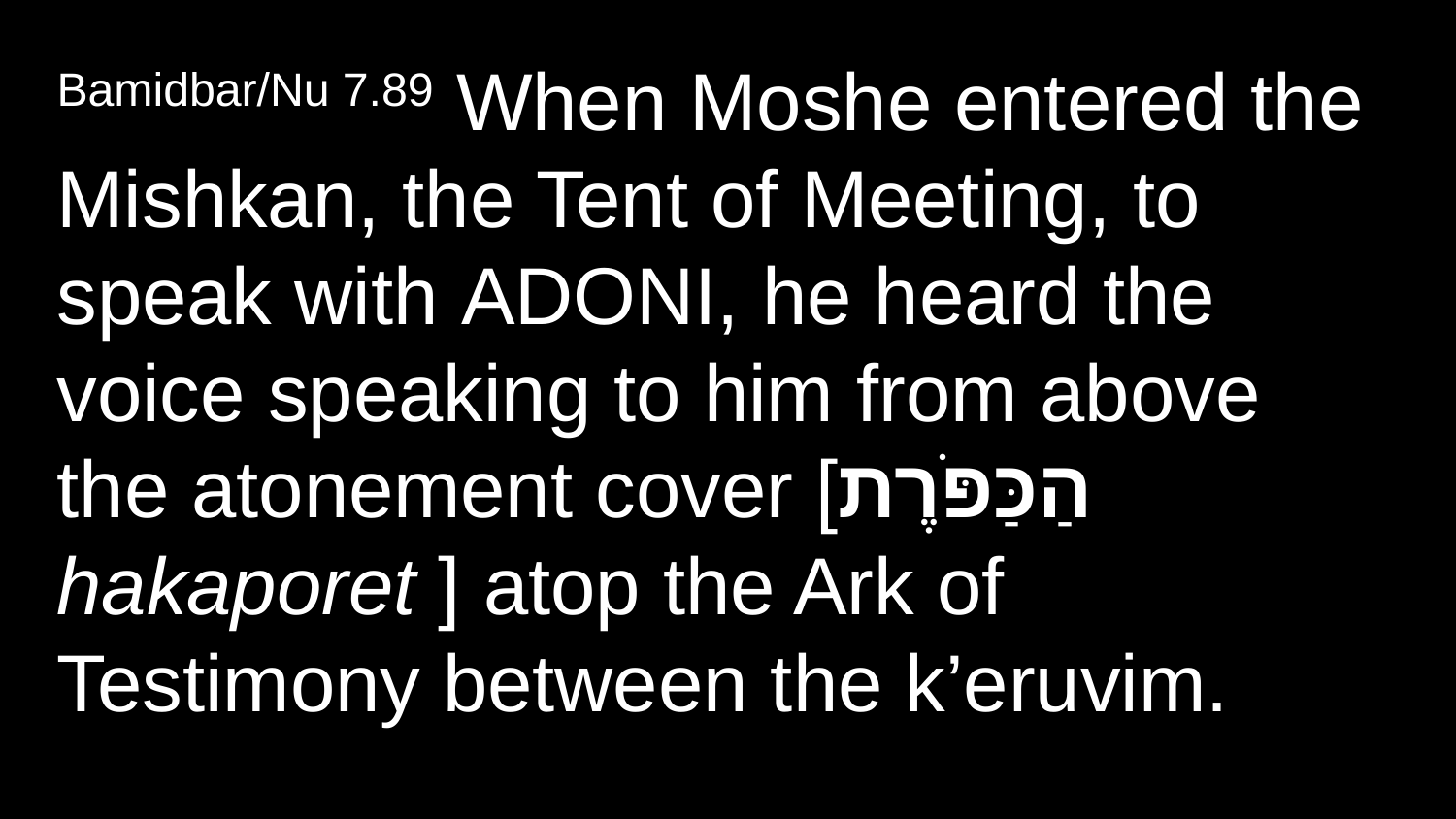

Bamidbar/Nu 7.89 When Moshe entered the Mishkan, the Tent of Meeting, to speak with Adoni, he heard the voice speaking to him from above the atonement cover [הַכַּפֹּרֶת hakaporet ] atop the Ark of Testimony between the k’eruvim.